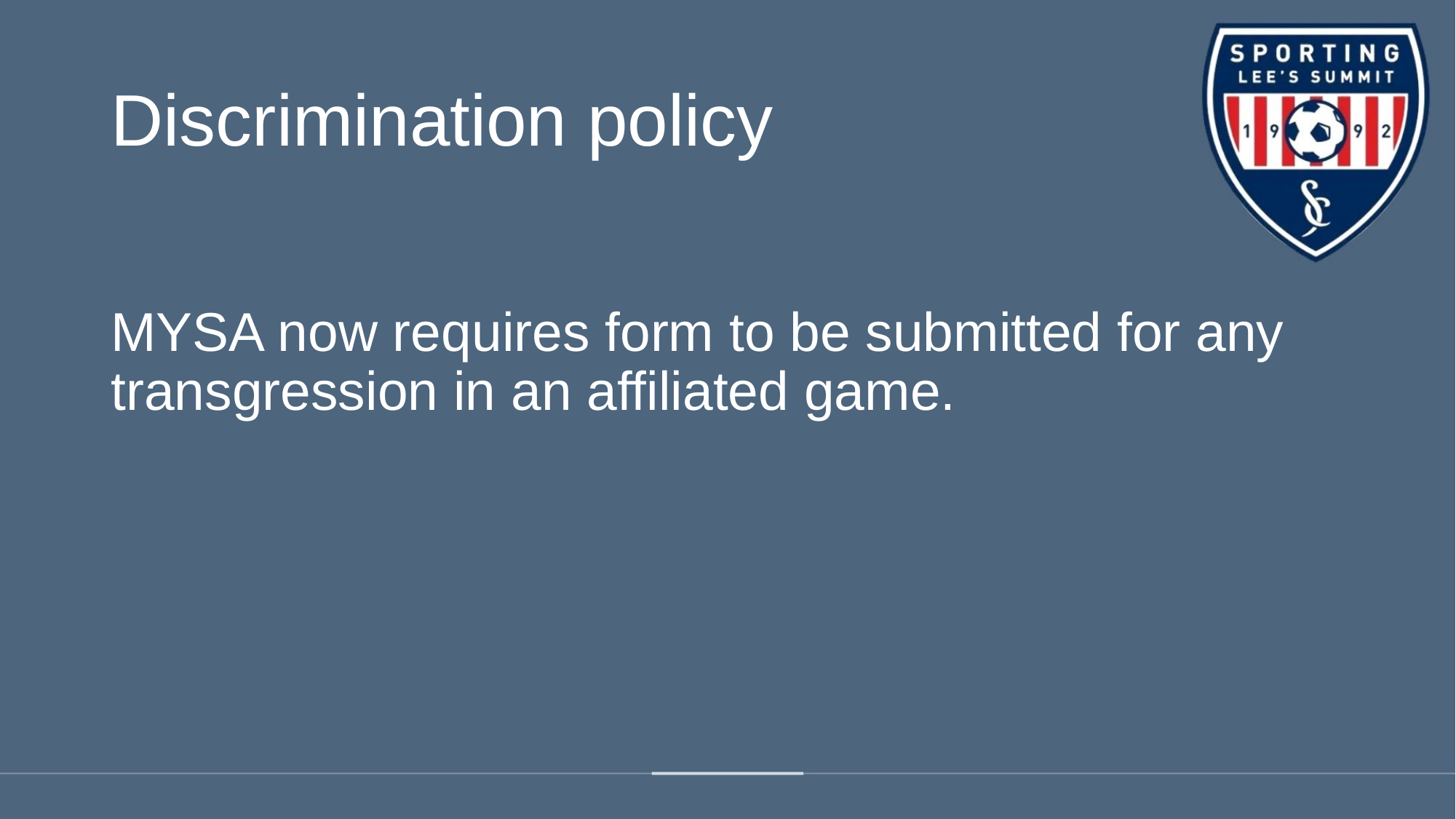

# Discrimination policy

MYSA now requires form to be submitted for any transgression in an affiliated game.